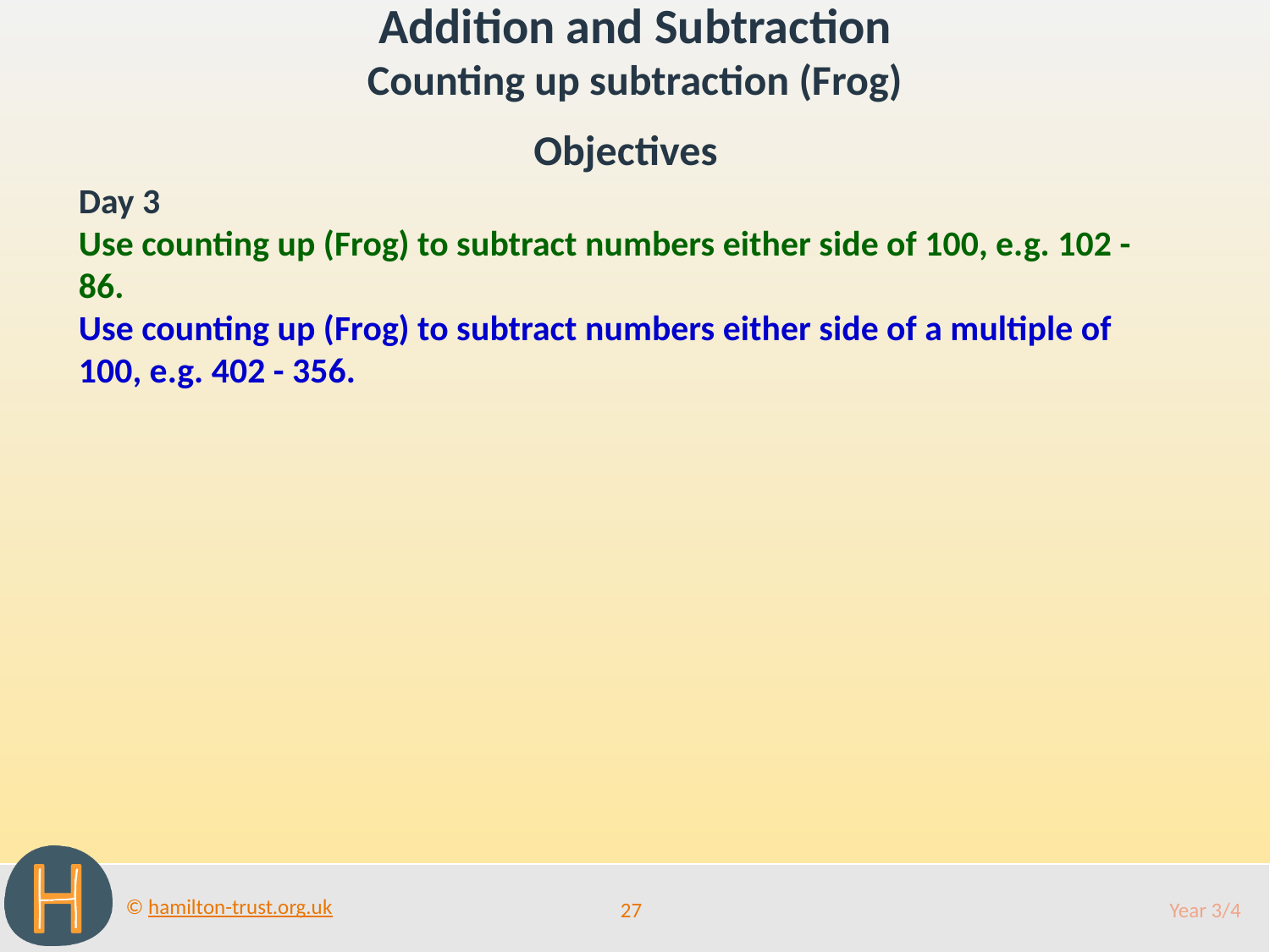

Addition and Subtraction
Counting up subtraction (Frog)
Objectives
Day 3
Use counting up (Frog) to subtract numbers either side of 100, e.g. 102 - 86.
Use counting up (Frog) to subtract numbers either side of a multiple of 100, e.g. 402 - 356.
27
Year 3/4